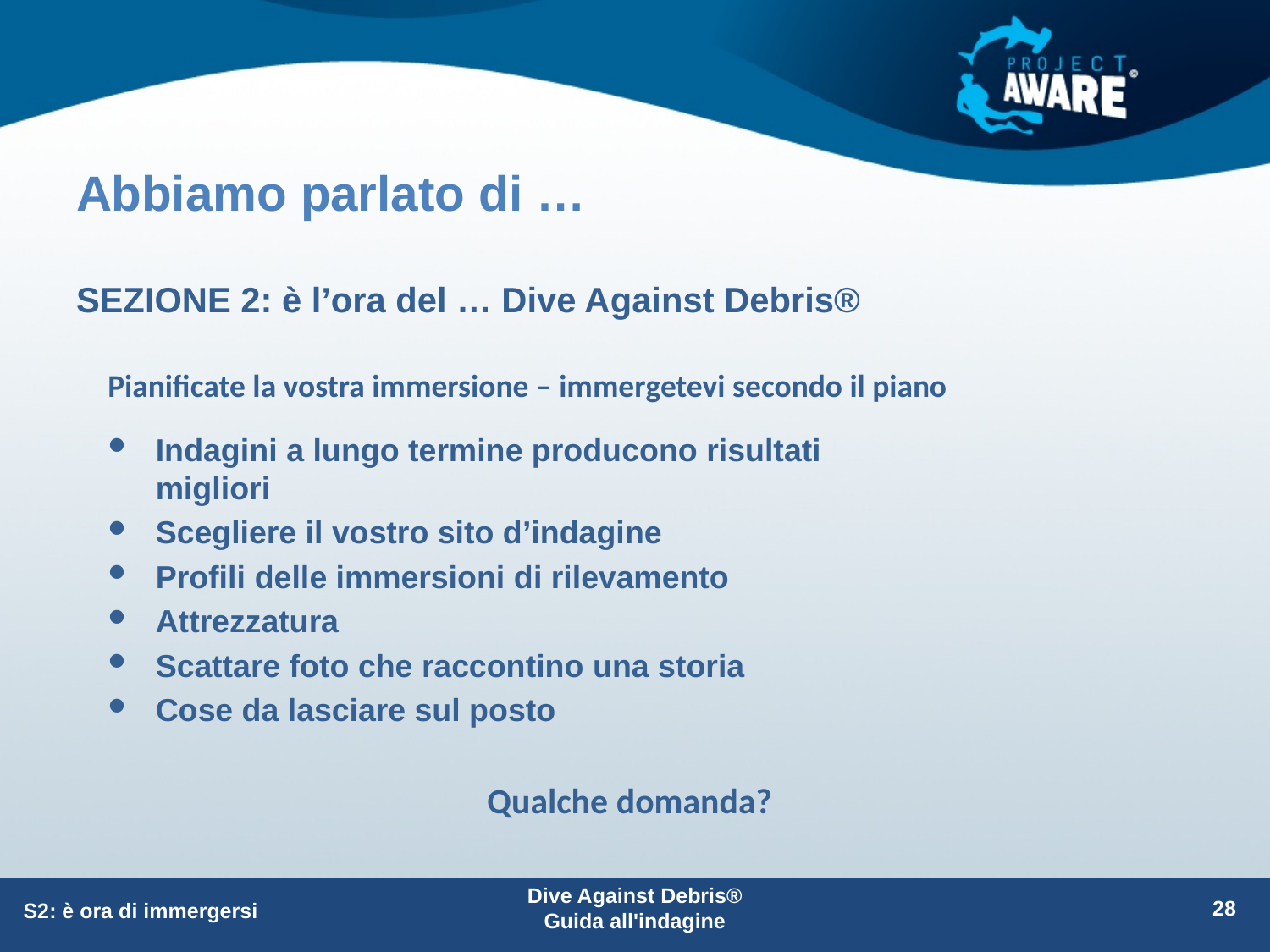

# Abbiamo parlato di …
SEZIONE 2: è l’ora del … Dive Against Debris®
Pianificate la vostra immersione – immergetevi secondo il piano
Indagini a lungo termine producono risultati migliori
Scegliere il vostro sito d’indagine
Profili delle immersioni di rilevamento
Attrezzatura
Scattare foto che raccontino una storia
Cose da lasciare sul posto
Qualche domanda?

Dive Against Debris® Guida all'indagine
28
S2: è ora di immergersi